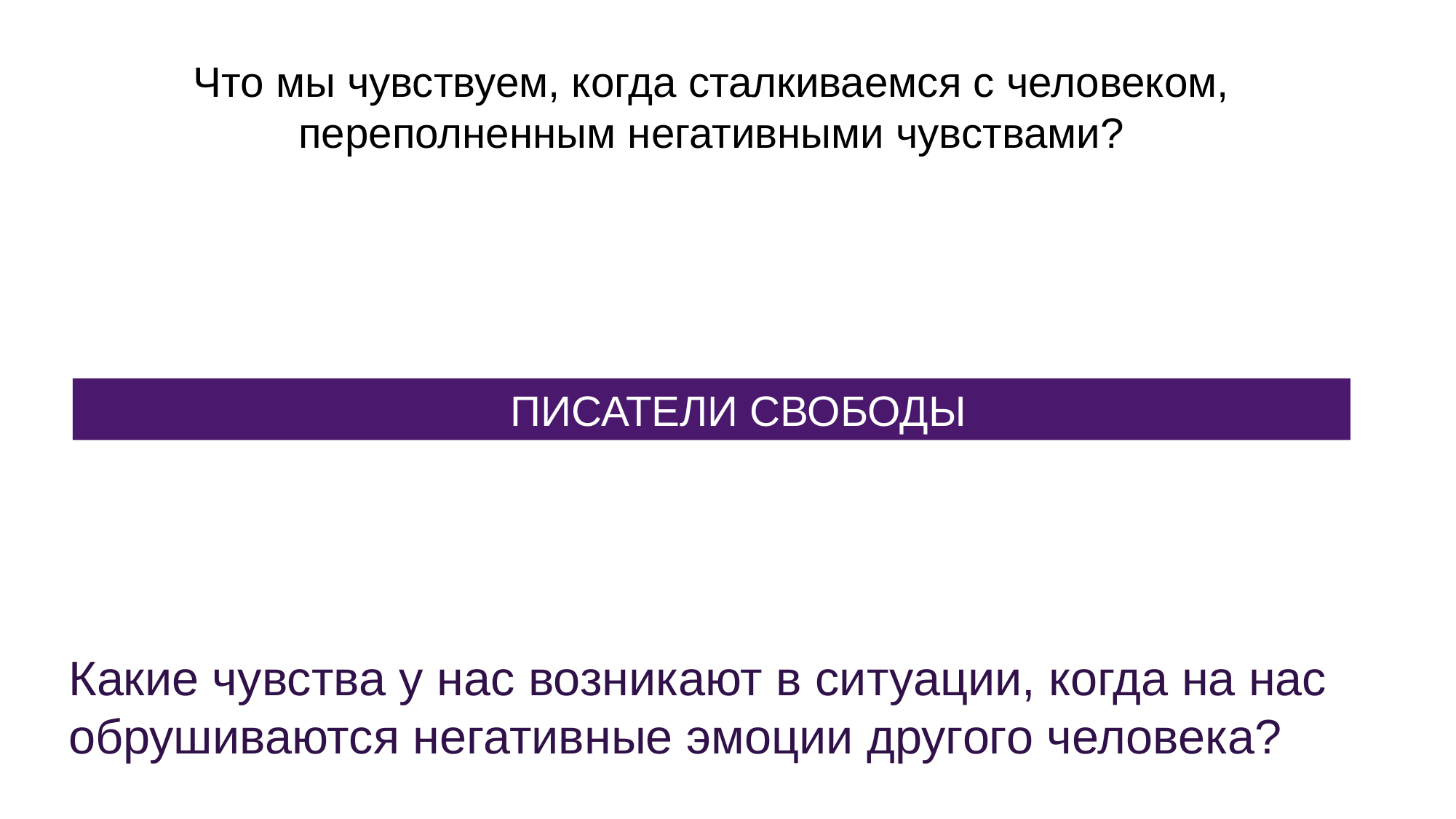

Что мы чувствуем, когда сталкиваемся с человеком, переполненным негативными чувствами?
ПИСАТЕЛИ СВОБОДЫ
Какие чувства у нас возникают в ситуации, когда на нас обрушиваются негативные эмоции другого человека?